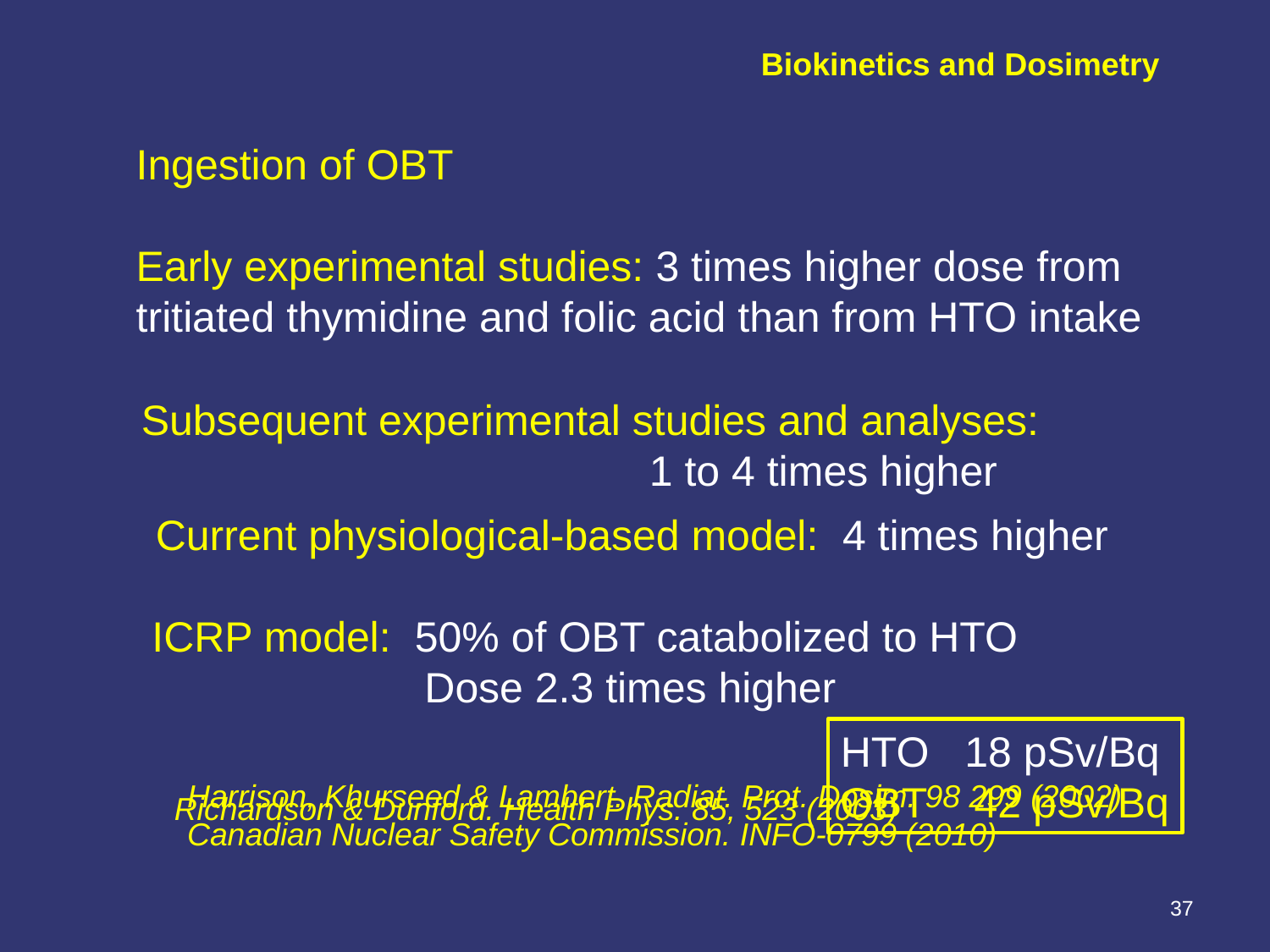

Biokinetics and Dosimetry
Ingestion of OBT

Early experimental studies: 3 times higher dose from tritiated thymidine and folic acid than from HTO intake

Subsequent experimental studies and analyses:
				1 to 4 times higher
Current physiological-based model:  4 times higher
ICRP model:  50% of OBT catabolized to HTO
                       Dose 2.3 times higher
HTO   18 pSv/Bq
OBT    42 pSv/Bq
Harrison, Khurseed & Lambert. Radiat. Prot. Dosim. 98 299 (2002)
Canadian Nuclear Safety Commission. INFO-0799 (2010)
Richardson & Dunford. Health Phys. 85, 523 (2003)
37